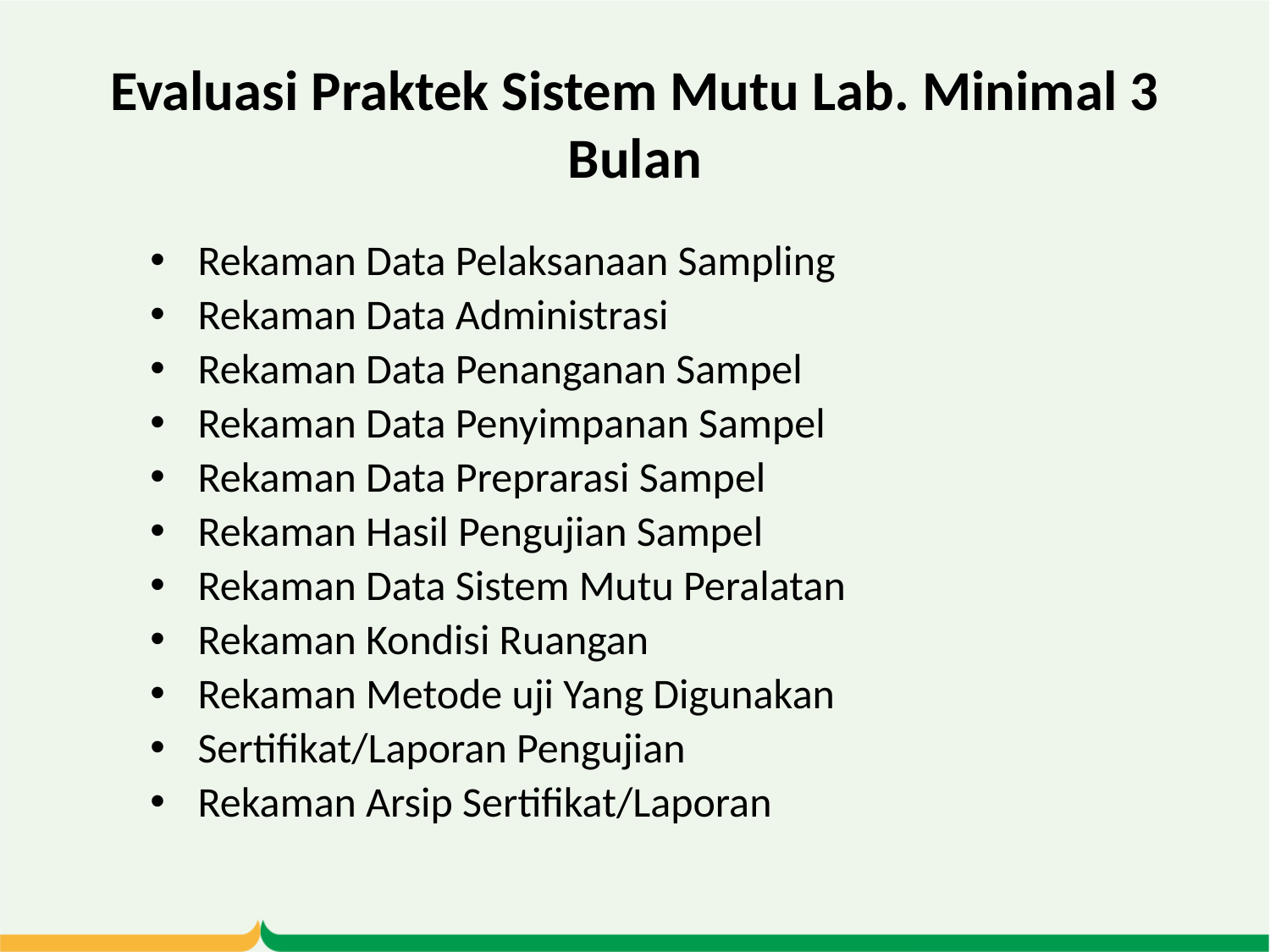

# Evaluasi Praktek Sistem Mutu Lab. Minimal 3 Bulan
Rekaman Data Pelaksanaan Sampling
Rekaman Data Administrasi
Rekaman Data Penanganan Sampel
Rekaman Data Penyimpanan Sampel
Rekaman Data Preprarasi Sampel
Rekaman Hasil Pengujian Sampel
Rekaman Data Sistem Mutu Peralatan
Rekaman Kondisi Ruangan
Rekaman Metode uji Yang Digunakan
Sertifikat/Laporan Pengujian
Rekaman Arsip Sertifikat/Laporan